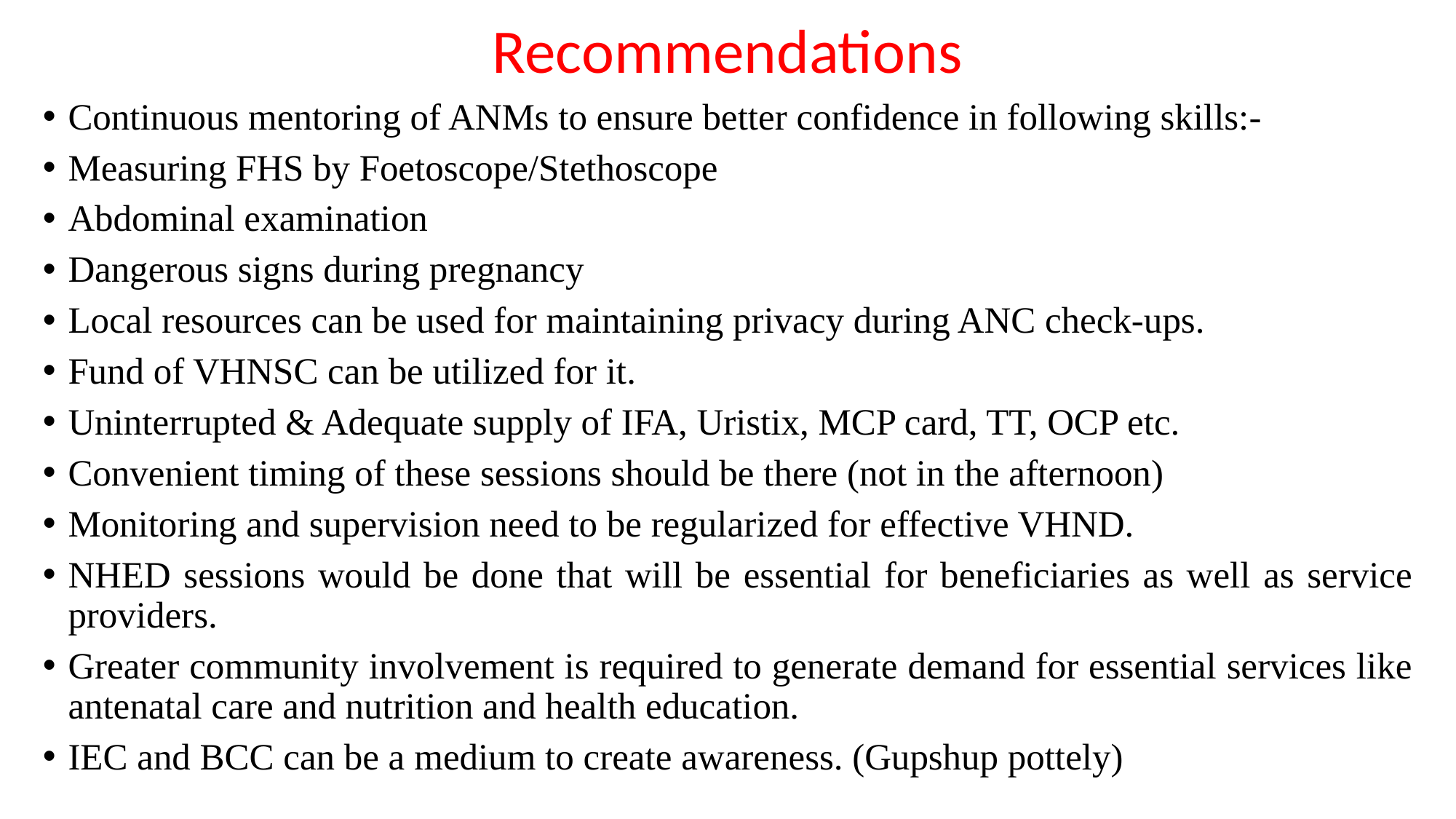

# Recommendations
Continuous mentoring of ANMs to ensure better confidence in following skills:-
Measuring FHS by Foetoscope/Stethoscope
Abdominal examination
Dangerous signs during pregnancy
Local resources can be used for maintaining privacy during ANC check-ups.
Fund of VHNSC can be utilized for it.
Uninterrupted & Adequate supply of IFA, Uristix, MCP card, TT, OCP etc.
Convenient timing of these sessions should be there (not in the afternoon)
Monitoring and supervision need to be regularized for effective VHND.
NHED sessions would be done that will be essential for beneficiaries as well as service providers.
Greater community involvement is required to generate demand for essential services like antenatal care and nutrition and health education.
IEC and BCC can be a medium to create awareness. (Gupshup pottely)